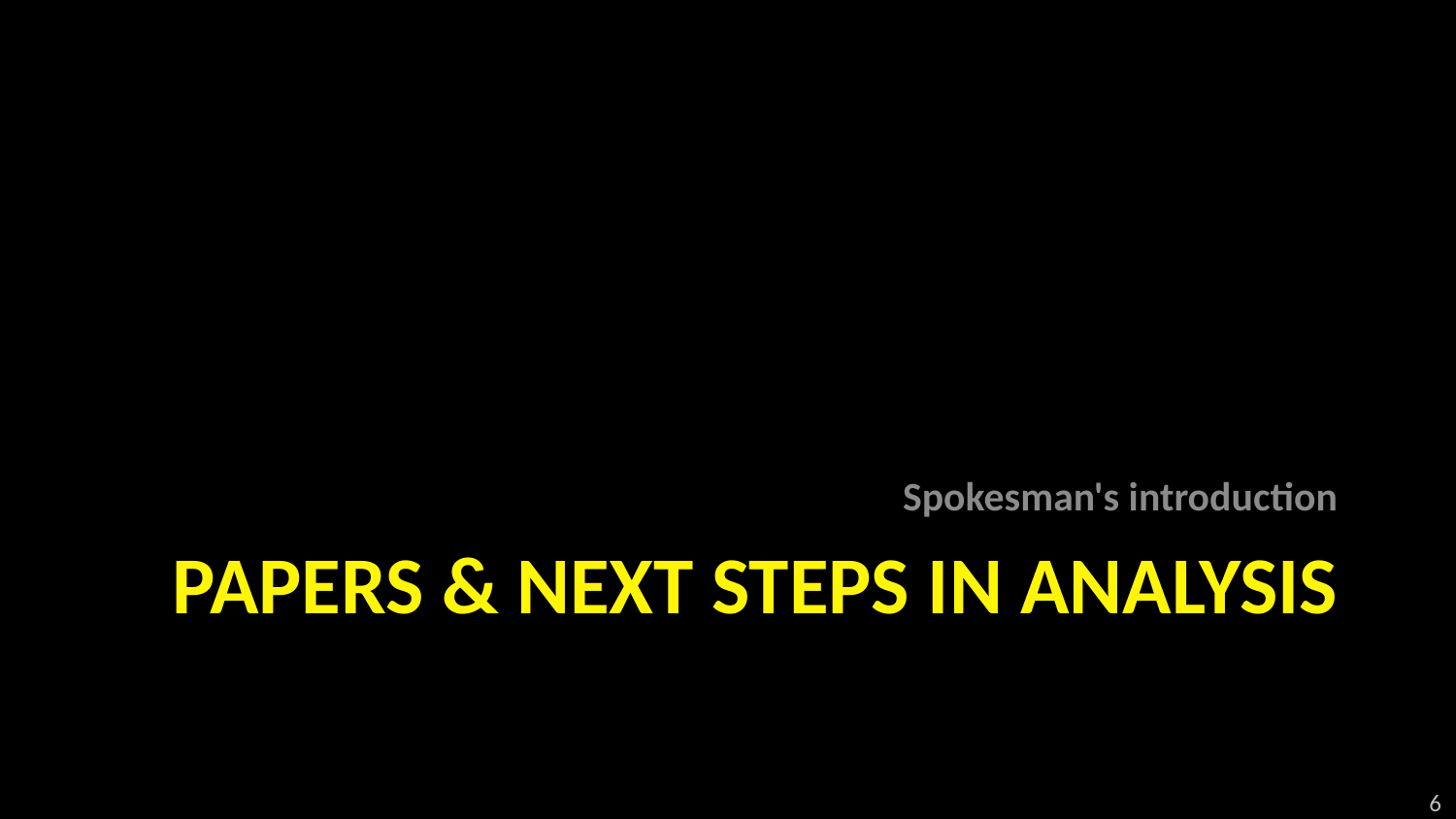

Spokesman's introduction
# Papers & next steps in analysis
6